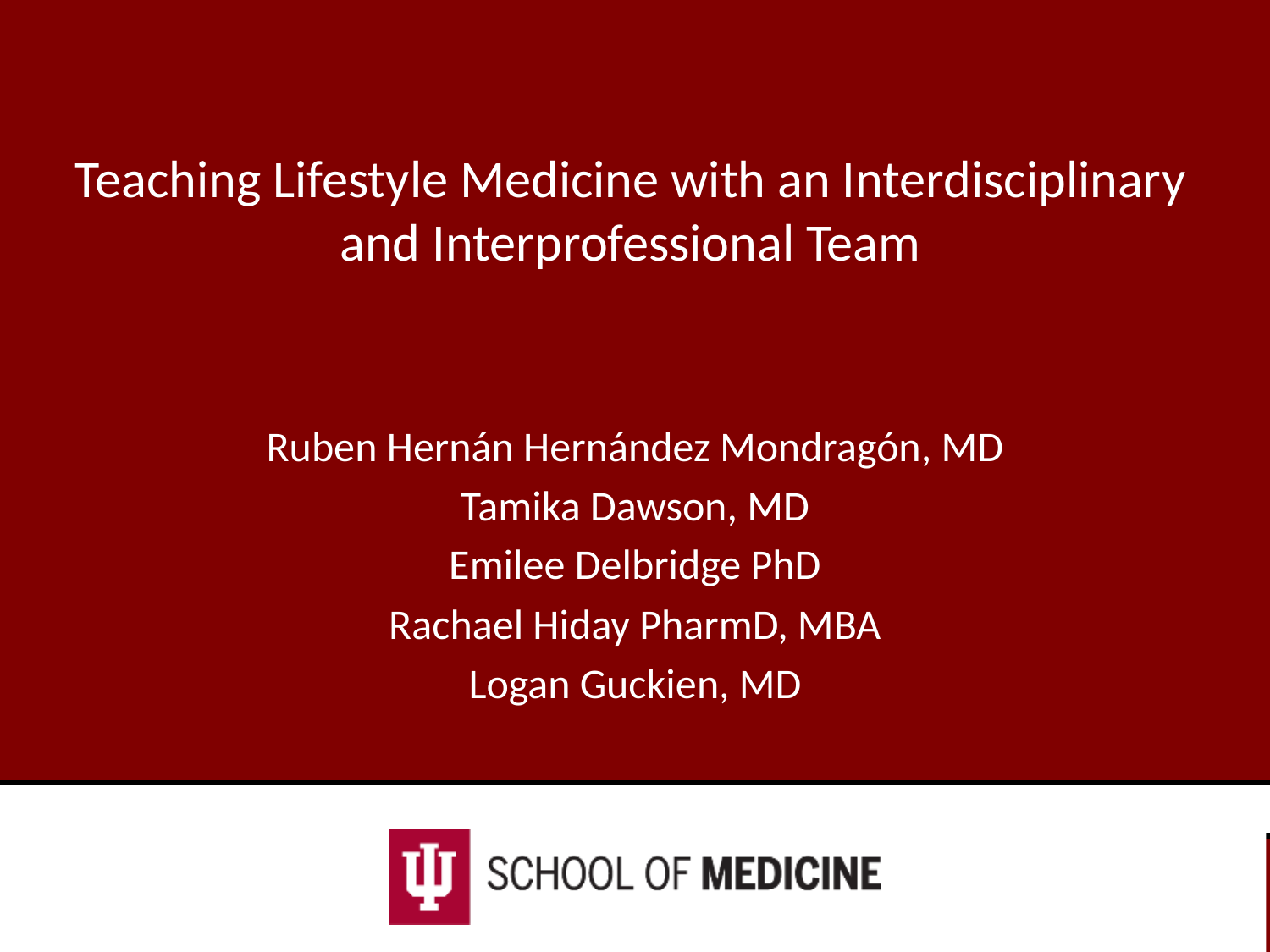

# Teaching Lifestyle Medicine with an Interdisciplinary and Interprofessional Team
Ruben Hernán Hernández Mondragón, MD
Tamika Dawson, MD
Emilee Delbridge PhD
Rachael Hiday PharmD, MBA
Logan Guckien, MD